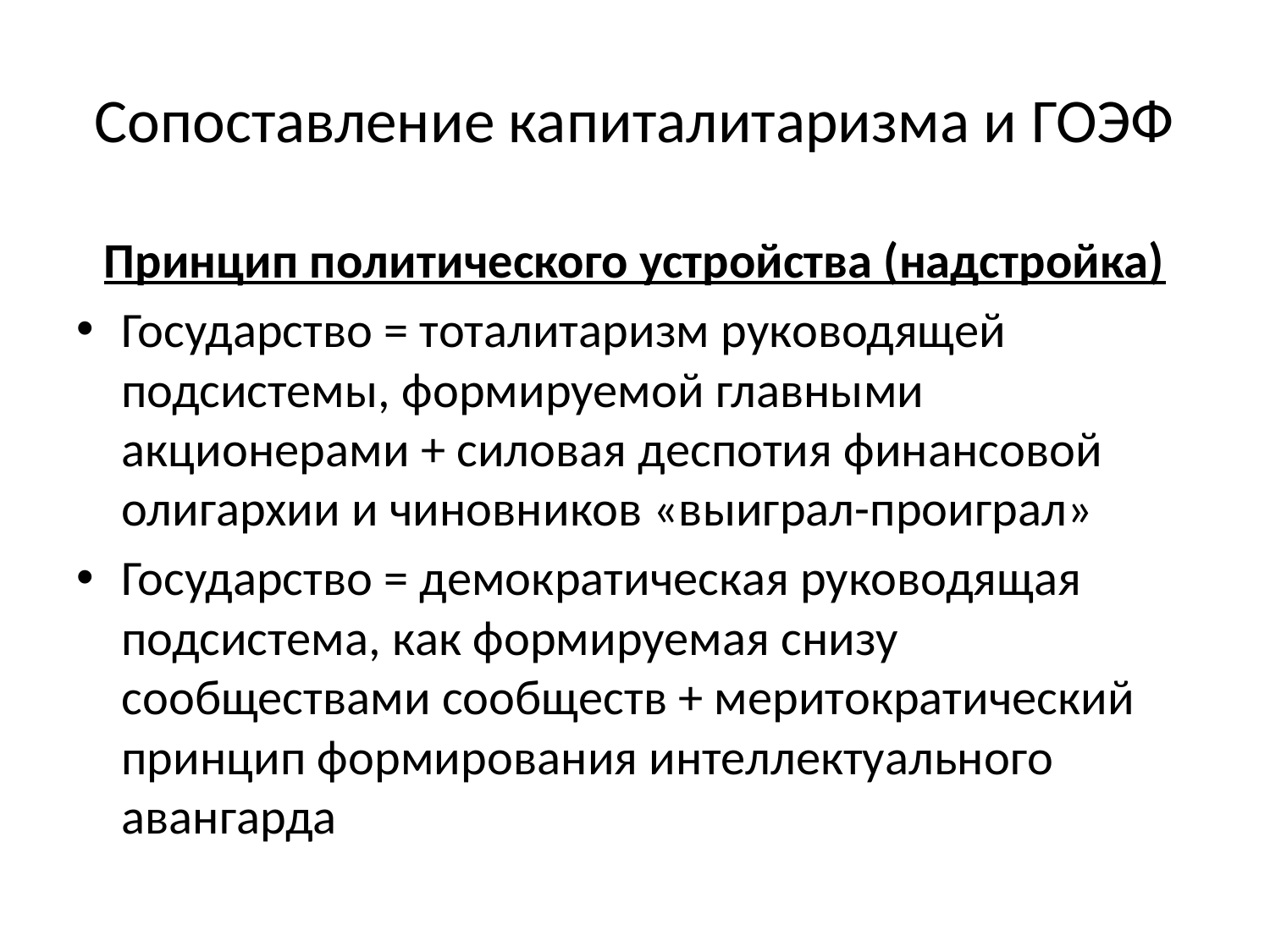

# Сопоставление капиталитаризма и ГОЭФ
Принцип политического устройства (надстройка)
Государство = тоталитаризм руководящей подсистемы, формируемой главными акционерами + силовая деспотия финансовой олигархии и чиновников «выиграл-проиграл»
Государство = демократическая руководящая подсистема, как формируемая снизу сообществами сообществ + меритократический принцип формирования интеллектуального авангарда